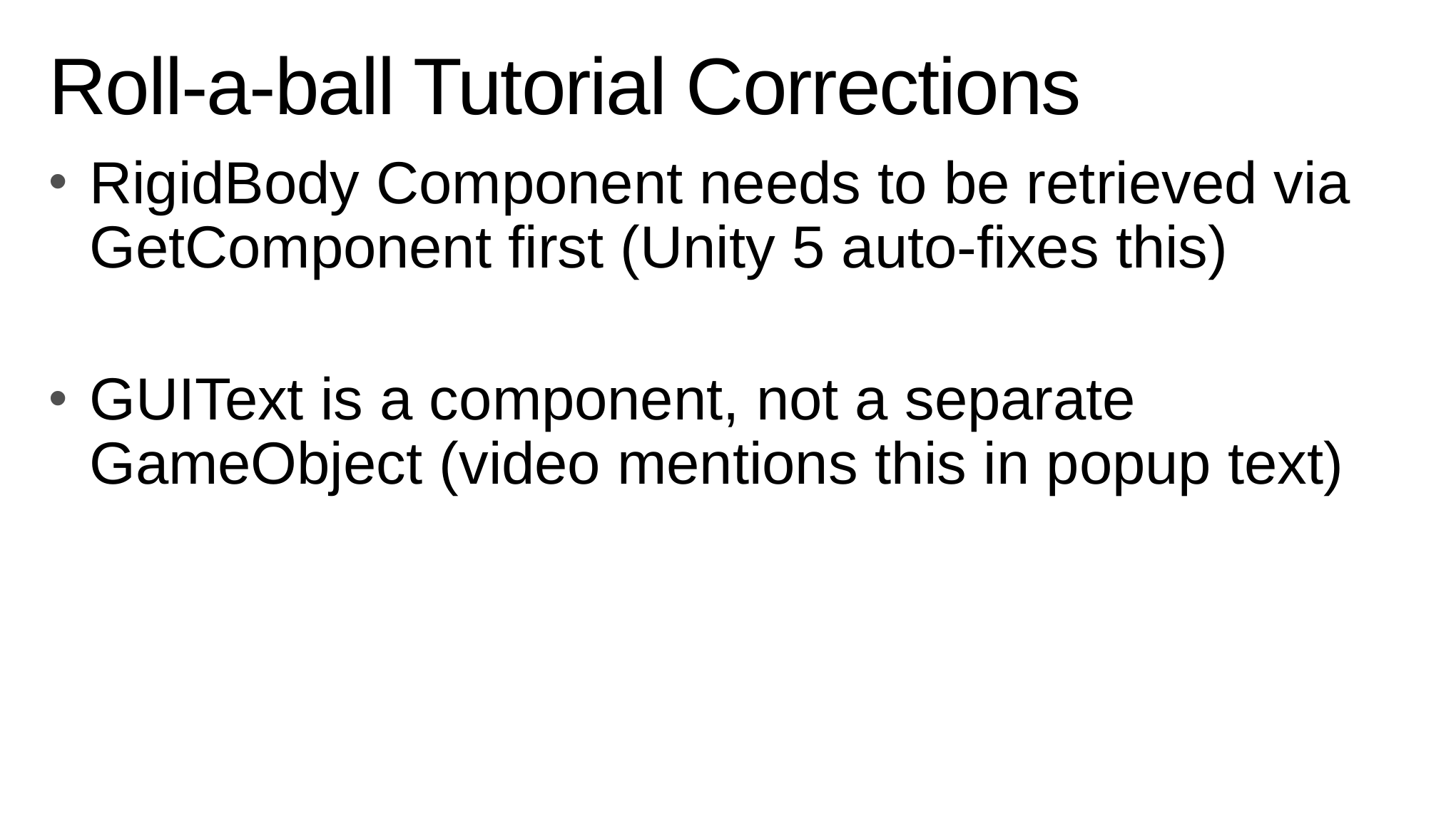

# Roll-a-ball Tutorial Corrections
RigidBody Component needs to be retrieved via GetComponent first (Unity 5 auto-fixes this)

GUIText is a component, not a separate GameObject (video mentions this in popup text)